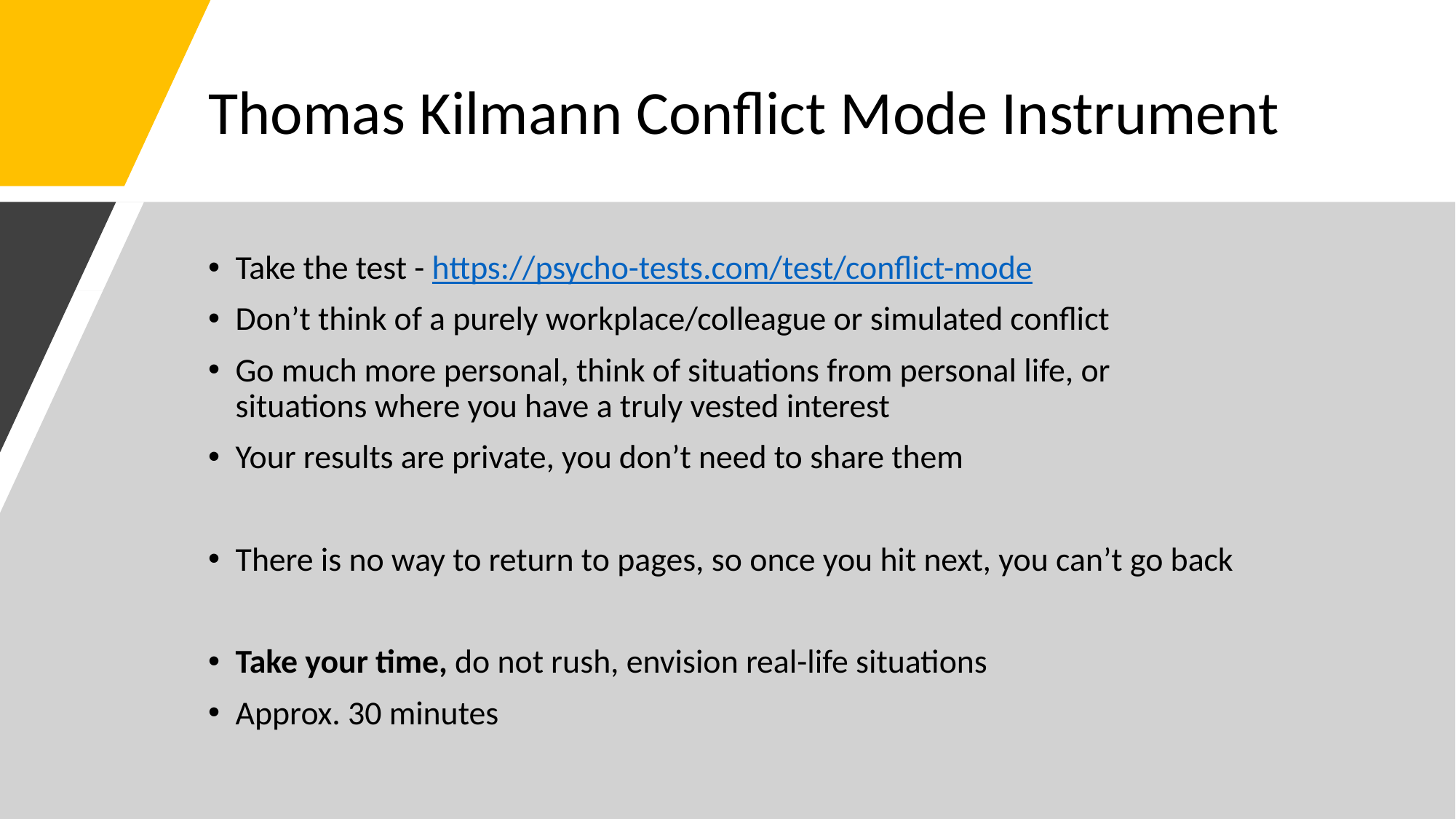

# Thomas Kilmann Conflict Mode Instrument

Take the test - https://psycho-tests.com/test/conflict-mode
Don’t think of a purely workplace/colleague or simulated conflict
Go much more personal, think of situations from personal life, or situations where you have a truly vested interest
Your results are private, you don’t need to share them

There is no way to return to pages, so once you hit next, you can’t go back

Take your time, do not rush, envision real-life situations
Approx. 30 minutes